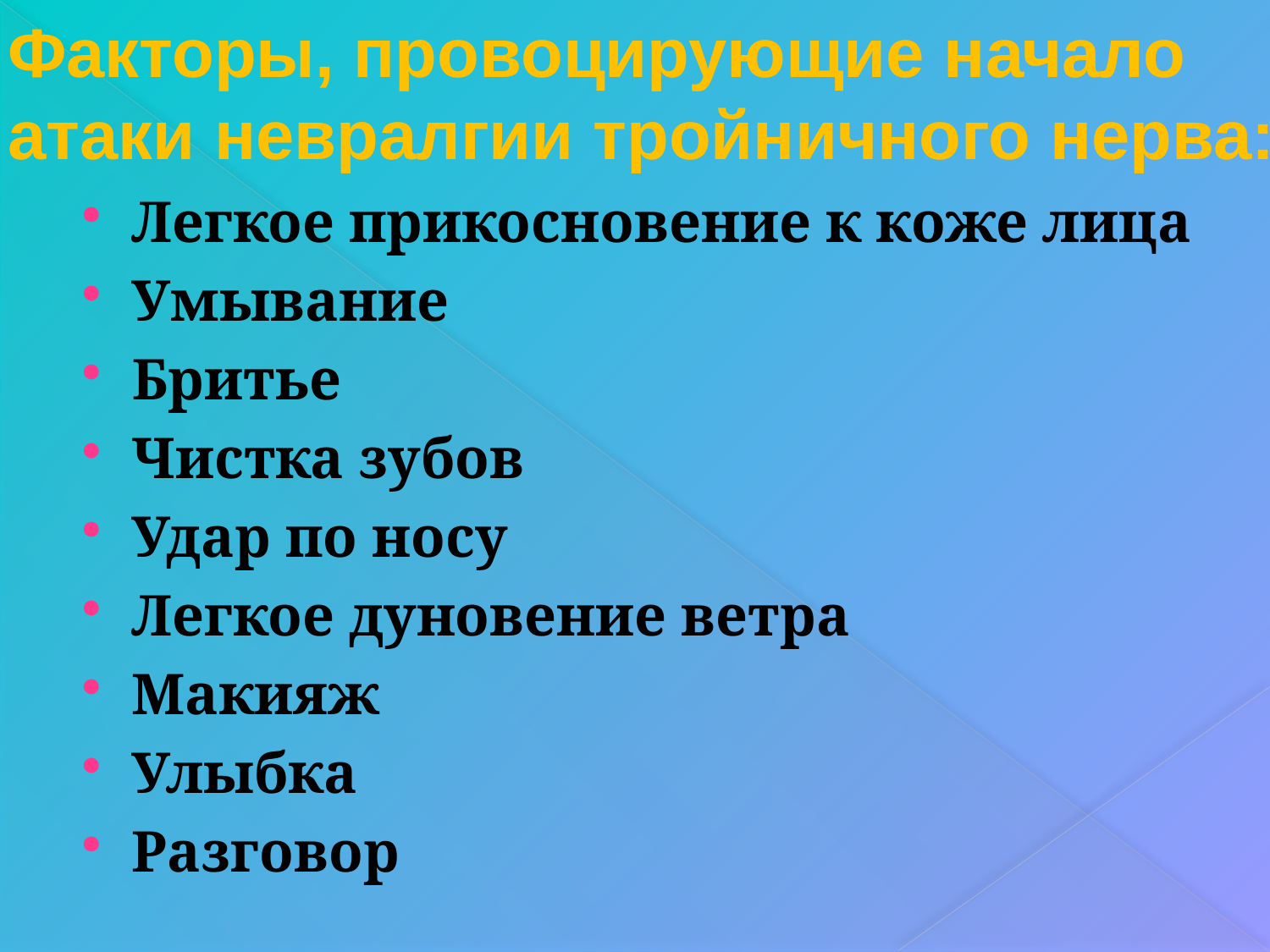

# Факторы, провоцирующие начало атаки невралгии тройничного нерва:
Легкое прикосновение к коже лица
Умывание
Бритье
Чистка зубов
Удар по носу
Легкое дуновение ветра
Макияж
Улыбка
Разговор